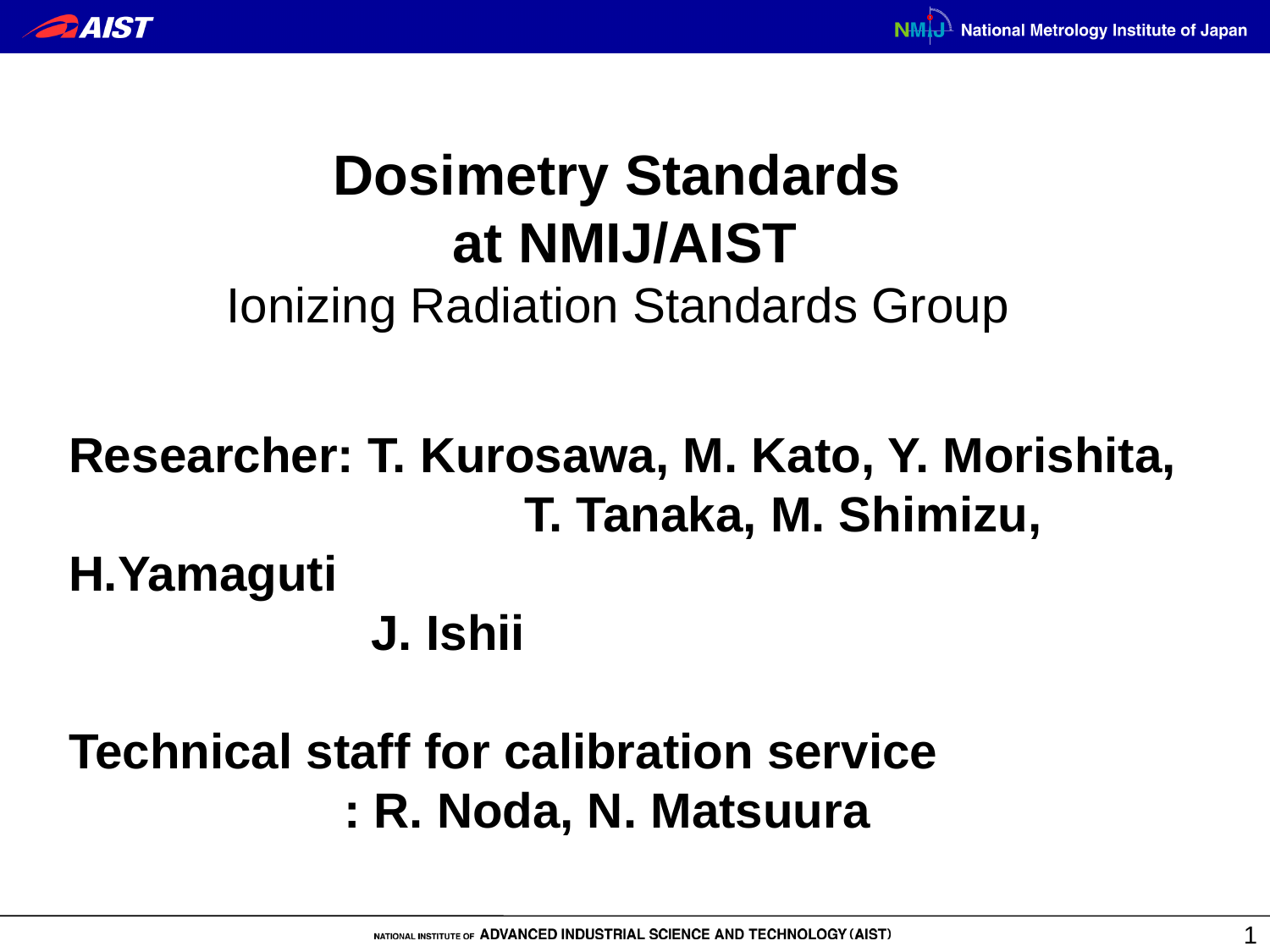

# Dosimetry Standards at NMIJ/AIST Ionizing Radiation Standards Group
Researcher: T. Kurosawa, M. Kato, Y. Morishita,
　　　　　　　　　T. Tanaka, M. Shimizu, H.Yamaguti
                      J. Ishii
Technical staff for calibration service
                    : R. Noda, N. Matsuura
1